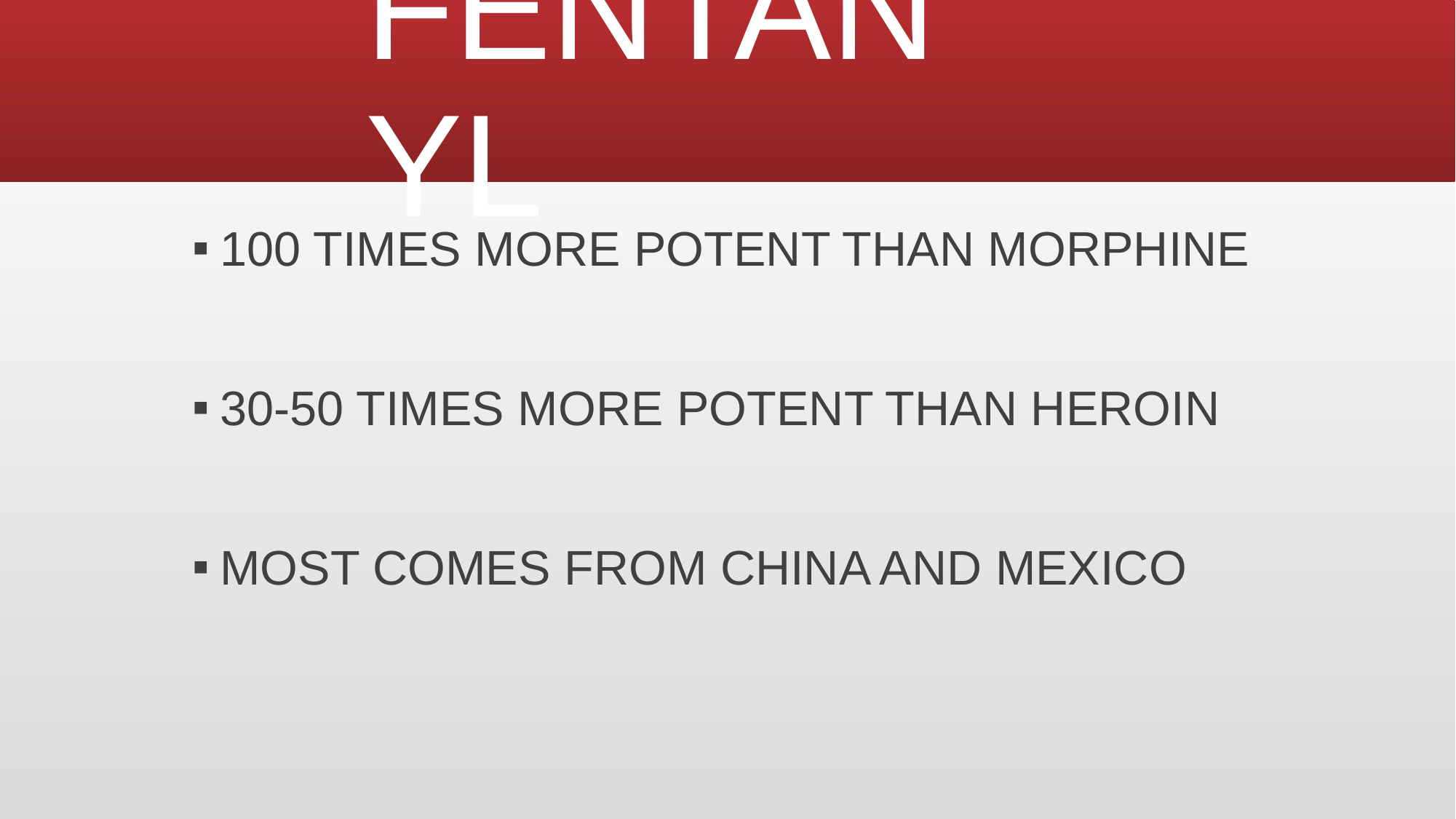

# FENTANYL
100 TIMES MORE POTENT THAN MORPHINE

30-50 TIMES MORE POTENT THAN HEROIN

MOST COMES FROM CHINA AND MEXICO